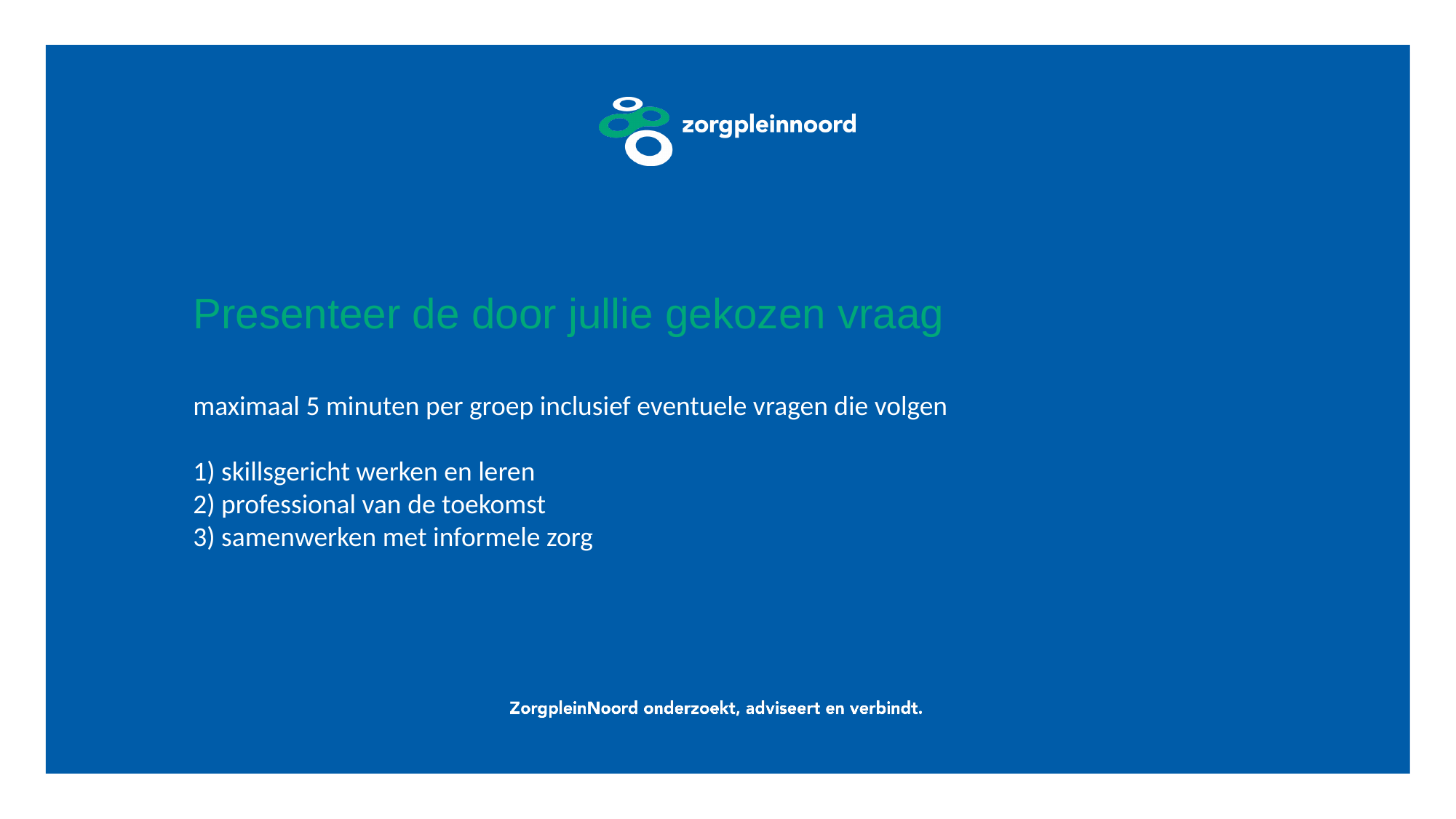

# Presenteer de door jullie gekozen vraag maximaal 5 minuten per groep inclusief eventuele vragen die volgen 1) skillsgericht werken en leren 2) professional van de toekomst 3) samenwerken met informele zorg